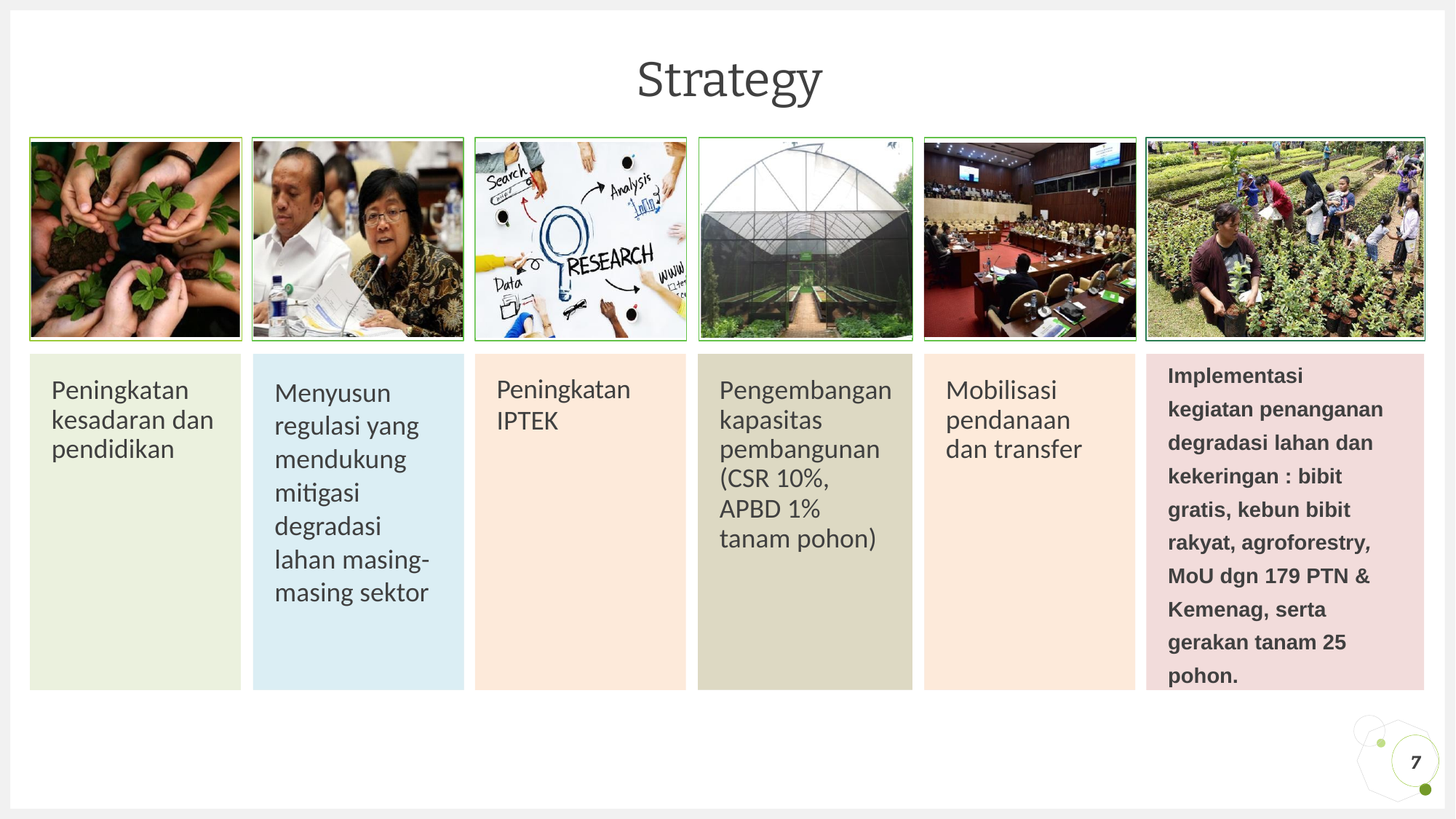

Strategy

Phase 2
Month, Year

Phase 2
Month, Year

Phase 2
Month, Year

Phase 3
Month, Year

Phase 1
Month, Year

Phase 2
Month, Year

Peningkatan kesadaran dan pendidikan

Menyusun
regulasi yang
mendukung
mitigasi
degradasi
lahan masing-
masing sektor

Peningkatan
IPTEK

Pengembangan kapasitas pembangunan (CSR 10%,
APBD 1%
tanam pohon)

Mobilisasi pendanaan dan transfer
Implementasi
kegiatan penanganan
degradasi lahan dan
kekeringan : bibit
gratis, kebun bibit
rakyat, agroforestry,
MoU dgn 179 PTN &
Kemenag, serta
gerakan tanam 25
pohon.

Your Logo or Name Here

7